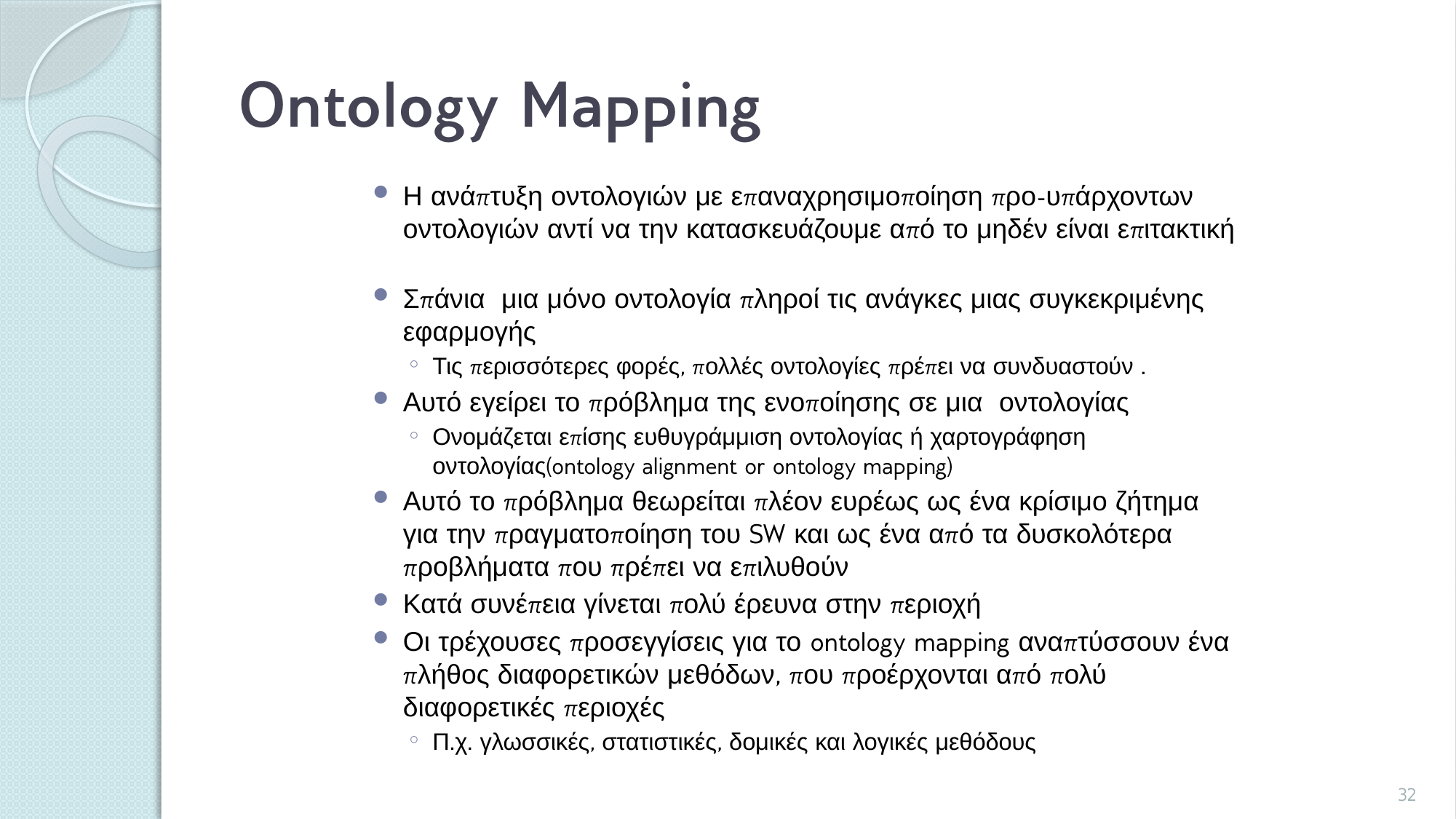

# Ontology Mapping
Η ανάπτυξη οντολογιών με επαναχρησιμοποίηση προ-υπάρχοντων οντολογιών αντί να την κατασκευάζουμε από το μηδέν είναι επιτακτική
Σπάνια  μια μόνο οντολογία πληροί τις ανάγκες μιας συγκεκριμένης εφαρμογής
Τις περισσότερες φορές, πολλές οντολογίες πρέπει να συνδυαστούν .
Αυτό εγείρει το πρόβλημα της ενοποίησης σε μια  οντολογίας
Ονομάζεται επίσης ευθυγράμμιση οντολογίας ή χαρτογράφηση οντολογίας(ontology alignment or ontology mapping)
Αυτό το πρόβλημα θεωρείται πλέον ευρέως ως ένα κρίσιμο ζήτημα για την πραγματοποίηση του SW και ως ένα από τα δυσκολότερα προβλήματα που πρέπει να επιλυθούν
Κατά συνέπεια γίνεται πολύ έρευνα στην περιοχή
Οι τρέχουσες προσεγγίσεις για το ontology mapping αναπτύσσουν ένα πλήθος διαφορετικών μεθόδων, που προέρχονται από πολύ διαφορετικές περιοχές
Π.χ. γλωσσικές, στατιστικές, δομικές και λογικές μεθόδους
32